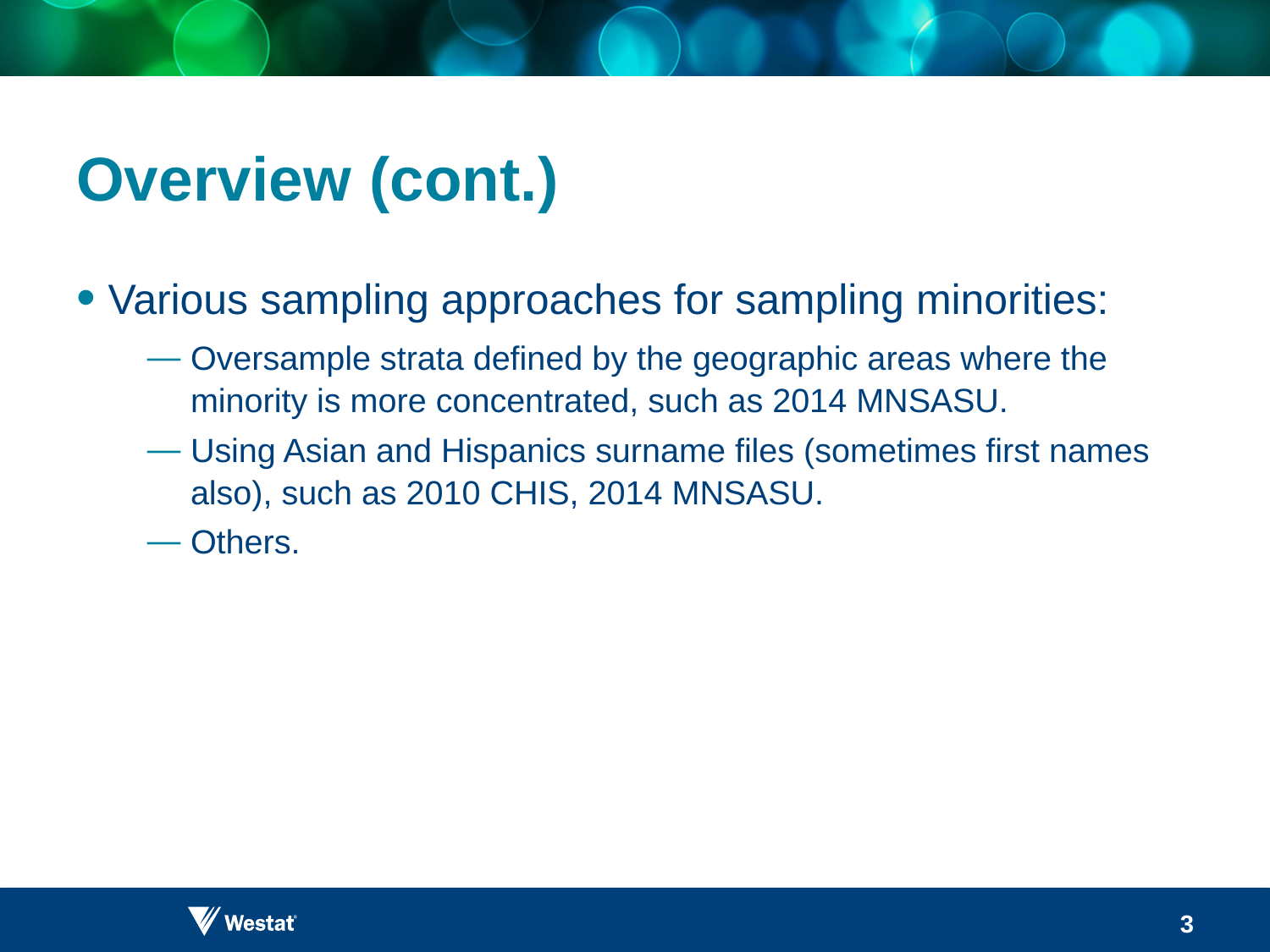

# Overview (cont.)
Various sampling approaches for sampling minorities:
Oversample strata defined by the geographic areas where the minority is more concentrated, such as 2014 MNSASU.
Using Asian and Hispanics surname files (sometimes first names also), such as 2010 CHIS, 2014 MNSASU.
Others.

3